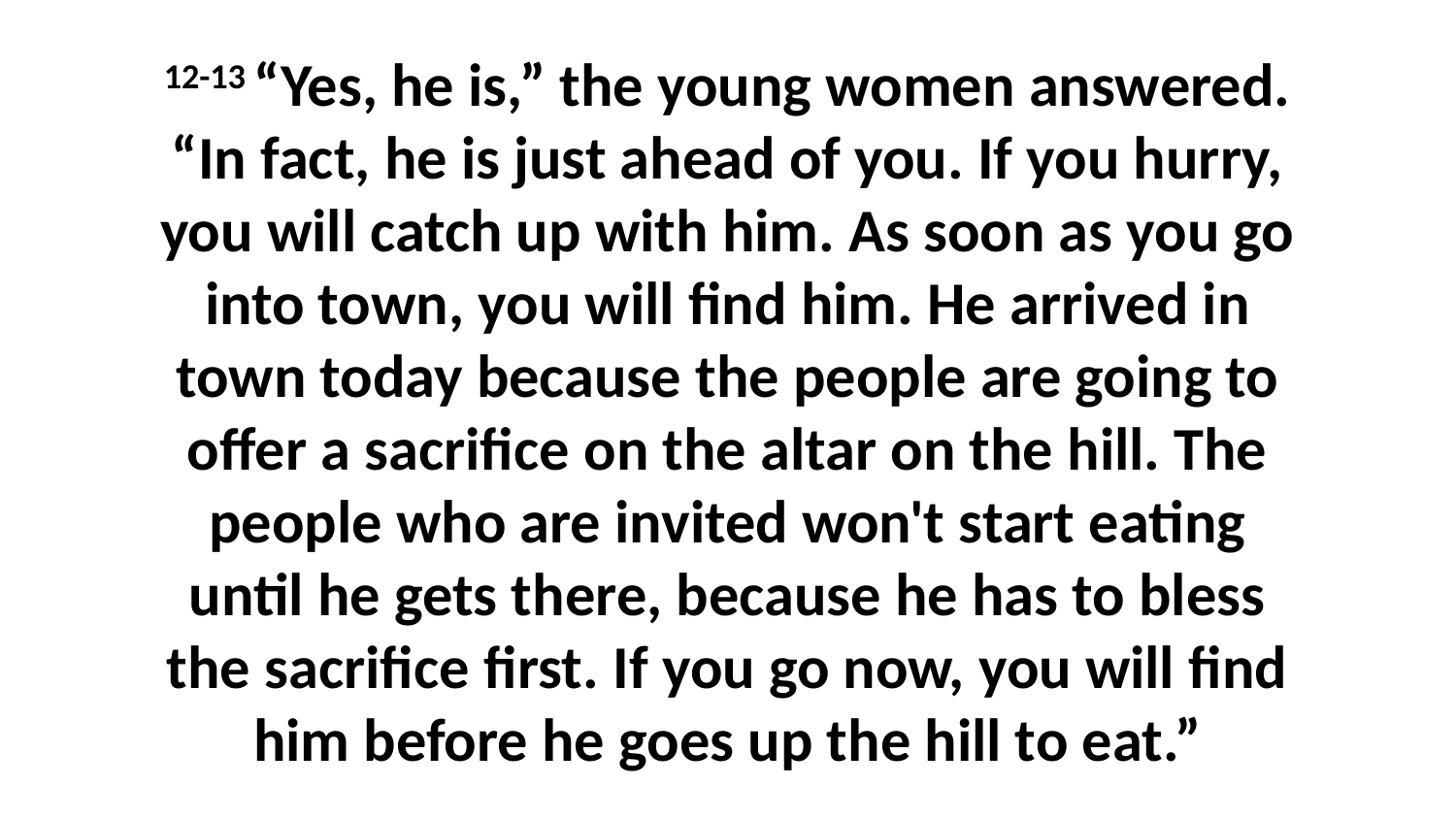

12-13 “Yes, he is,” the young women answered. “In fact, he is just ahead of you. If you hurry, you will catch up with him. As soon as you go into town, you will find him. He arrived in town today because the people are going to offer a sacrifice on the altar on the hill. The people who are invited won't start eating until he gets there, because he has to bless the sacrifice first. If you go now, you will find him before he goes up the hill to eat.”